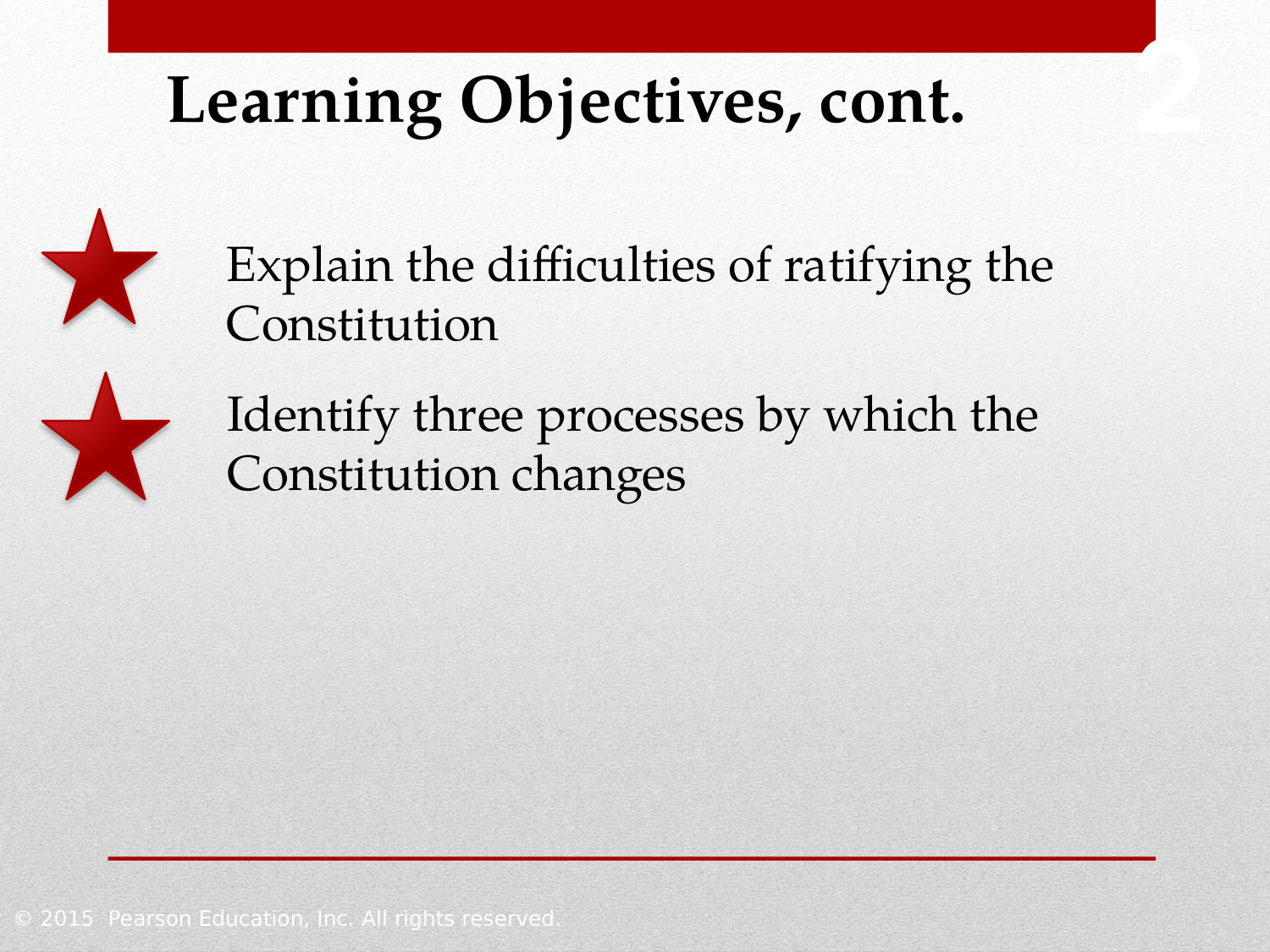

2
Learning Objectives, cont.

Explain the difficulties of ratifying the Constitution

Identify three processes by which the Constitution changes
© 2015  Pearson Education, Inc. All rights reserved.